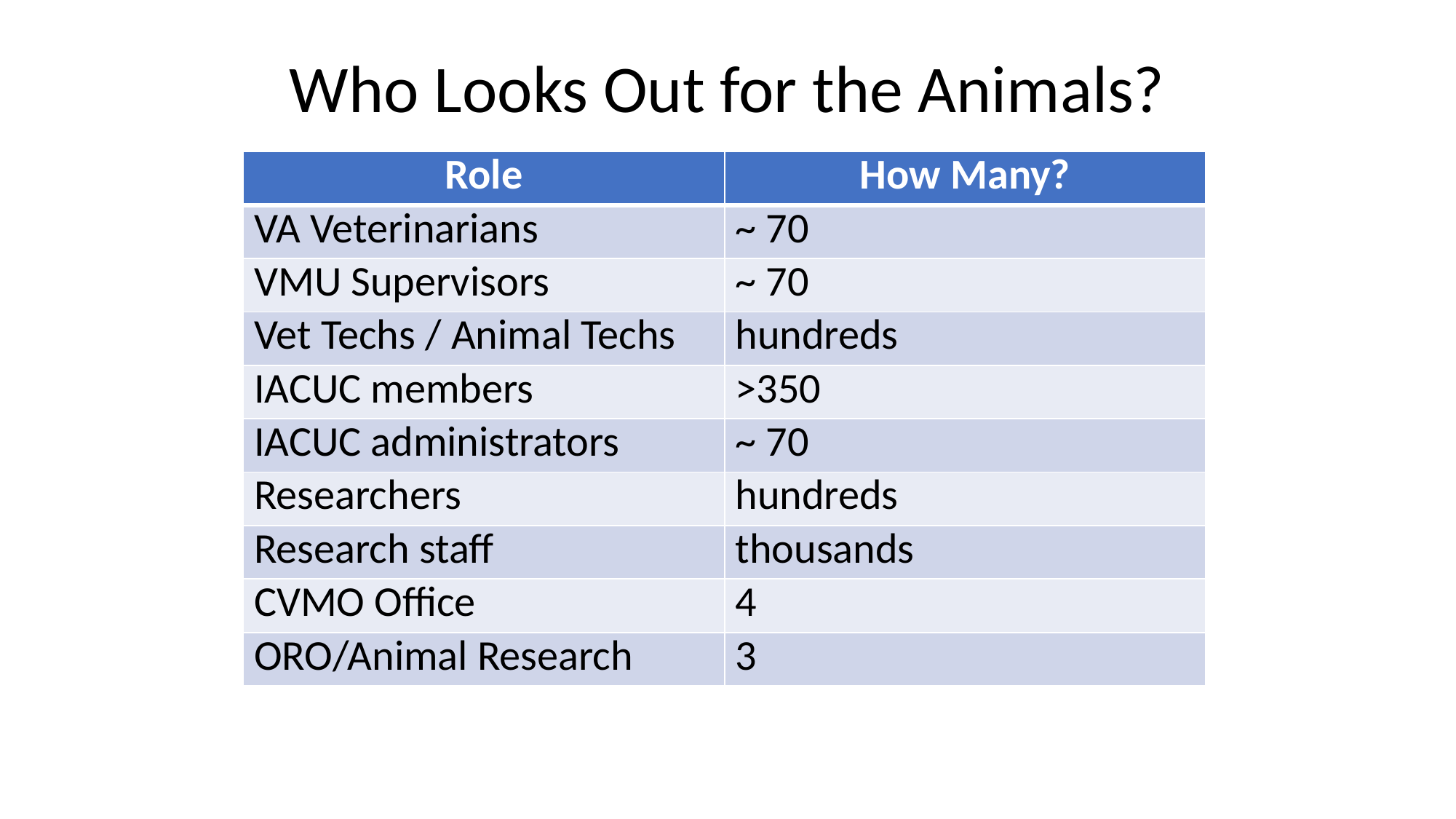

# Who Looks Out for the Animals?
| Role | How Many? |
| --- | --- |
| VA Veterinarians | ~ 70 |
| VMU Supervisors | ~ 70 |
| Vet Techs / Animal Techs | hundreds |
| IACUC members | >350 |
| IACUC administrators | ~ 70 |
| Researchers | hundreds |
| Research staff | thousands |
| CVMO Office | 4 |
| ORO/Animal Research | 3 |